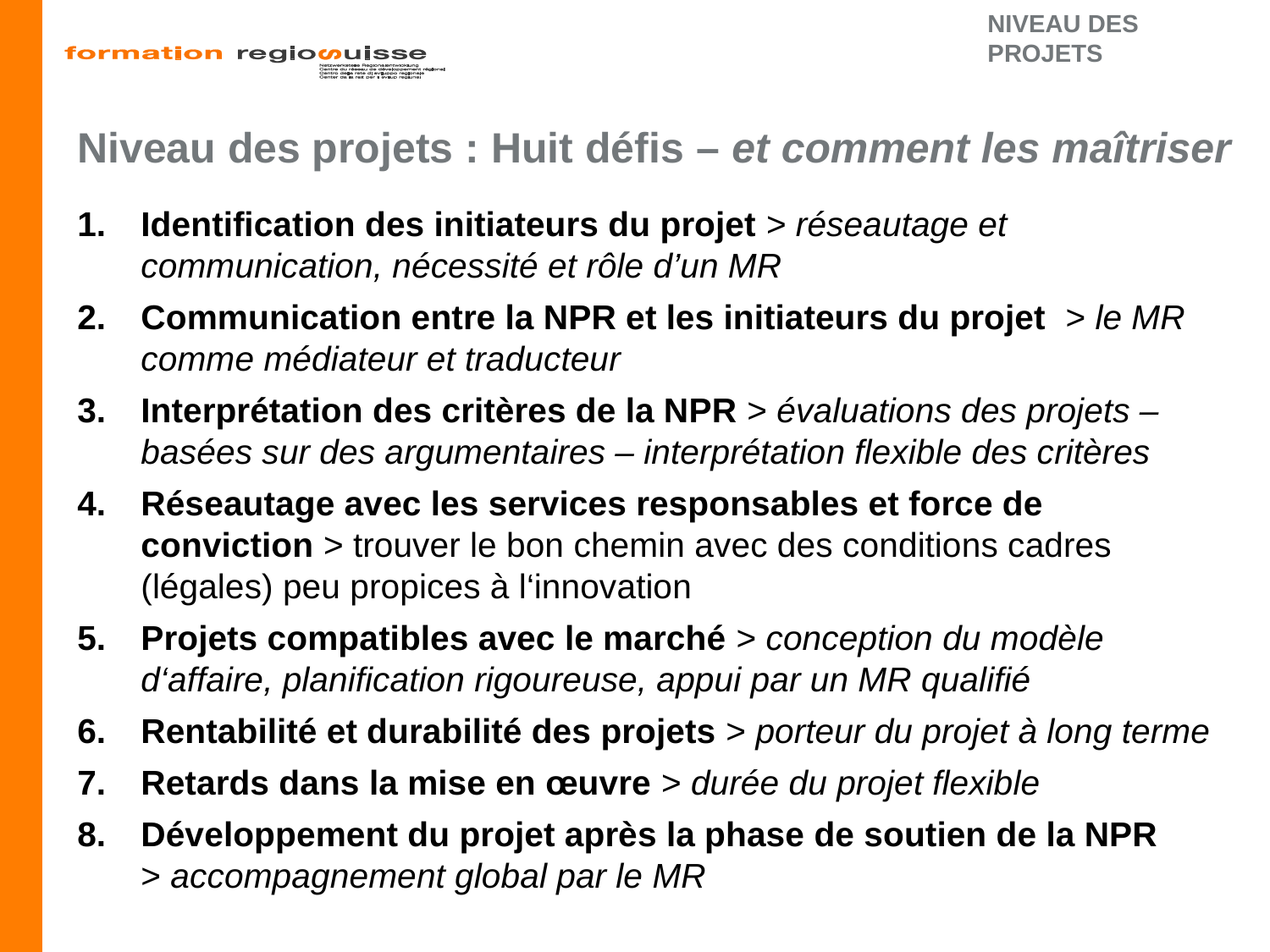

Niveau des projets
Niveau des projets : Huit défis – et comment les maîtriser
Identification des initiateurs du projet > réseautage et communication, nécessité et rôle d’un MR
Communication entre la NPR et les initiateurs du projet  > le MR comme médiateur et traducteur
Interprétation des critères de la NPR > évaluations des projets – basées sur des argumentaires – interprétation flexible des critères
Réseautage avec les services responsables et force de conviction > trouver le bon chemin avec des conditions cadres (légales) peu propices à l‘innovation
Projets compatibles avec le marché > conception du modèle d‘affaire, planification rigoureuse, appui par un MR qualifié
Rentabilité et durabilité des projets > porteur du projet à long terme
Retards dans la mise en œuvre > durée du projet flexible
Développement du projet après la phase de soutien de la NPR
> accompagnement global par le MR